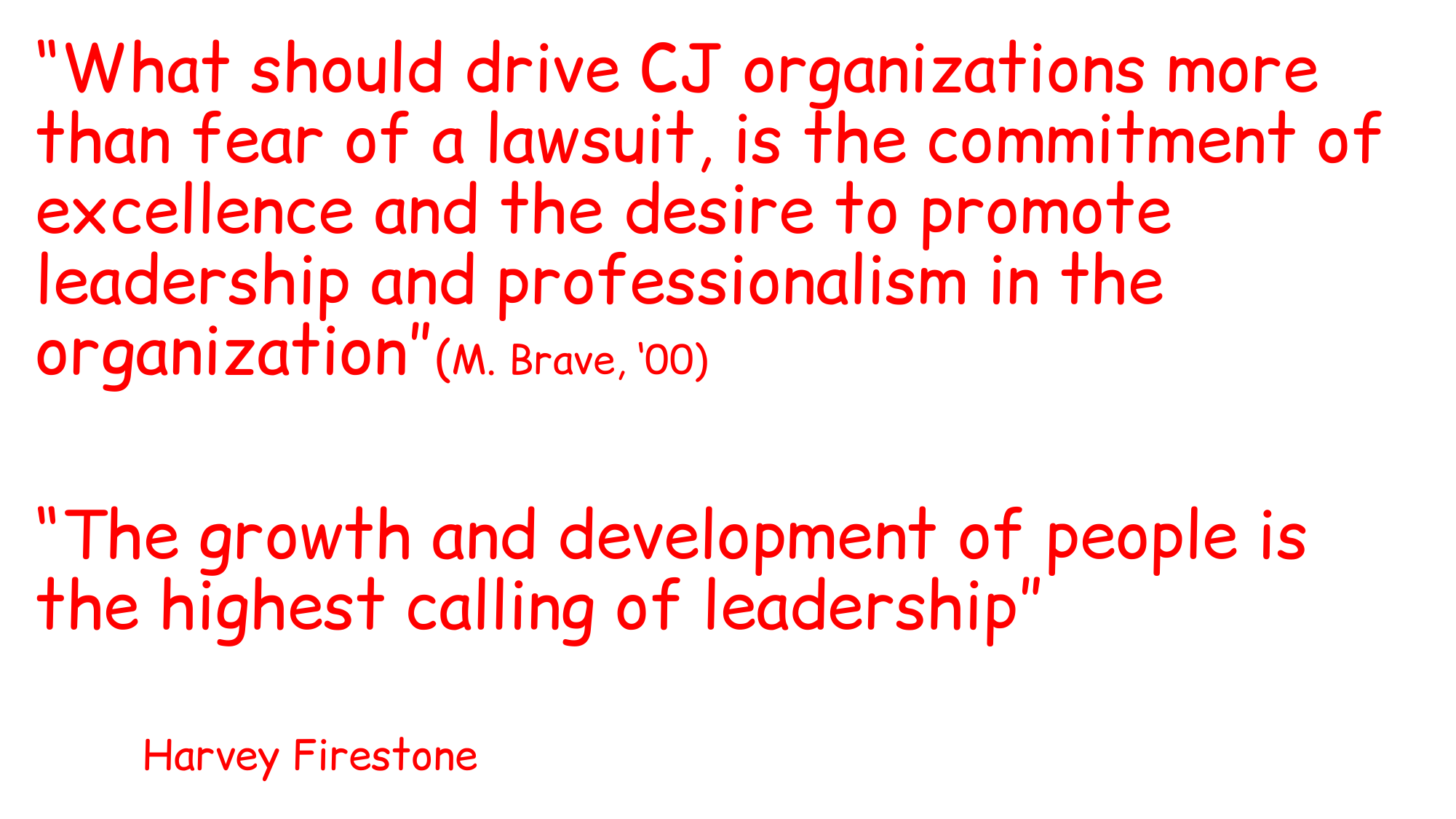

# “What should drive CJ organizations more than fear of a lawsuit, is the commitment of excellence and the desire to promote leadership and professionalism in the organization”(M. Brave, ‘00) “The growth and development of people is the highest calling of leadership” Harvey Firestone